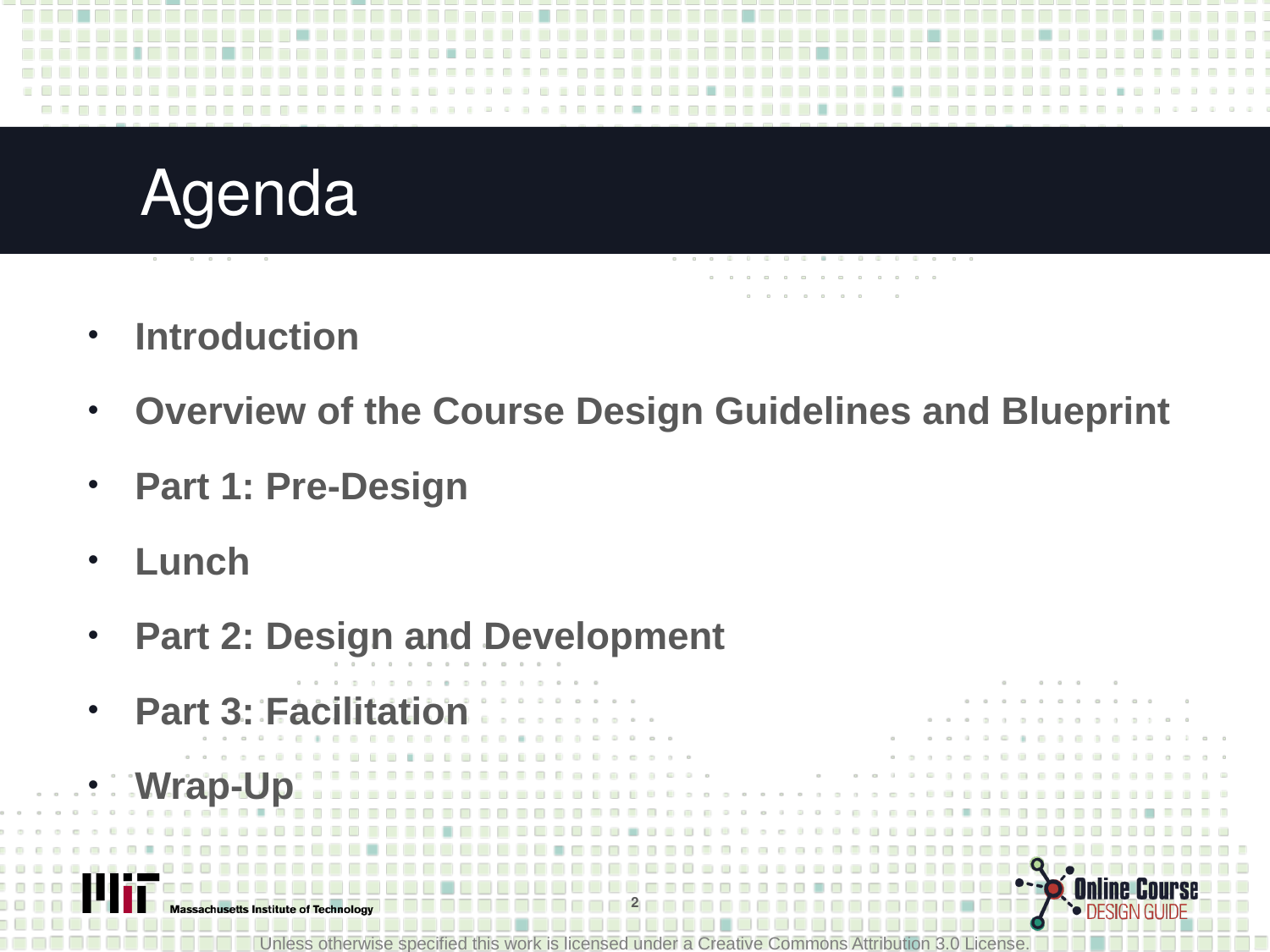

# Agenda
Introduction
Overview of the Course Design Guidelines and Blueprint
Part 1: Pre-Design
Lunch
Part 2: Design and Development
Part 3: Facilitation
Wrap-Up
2